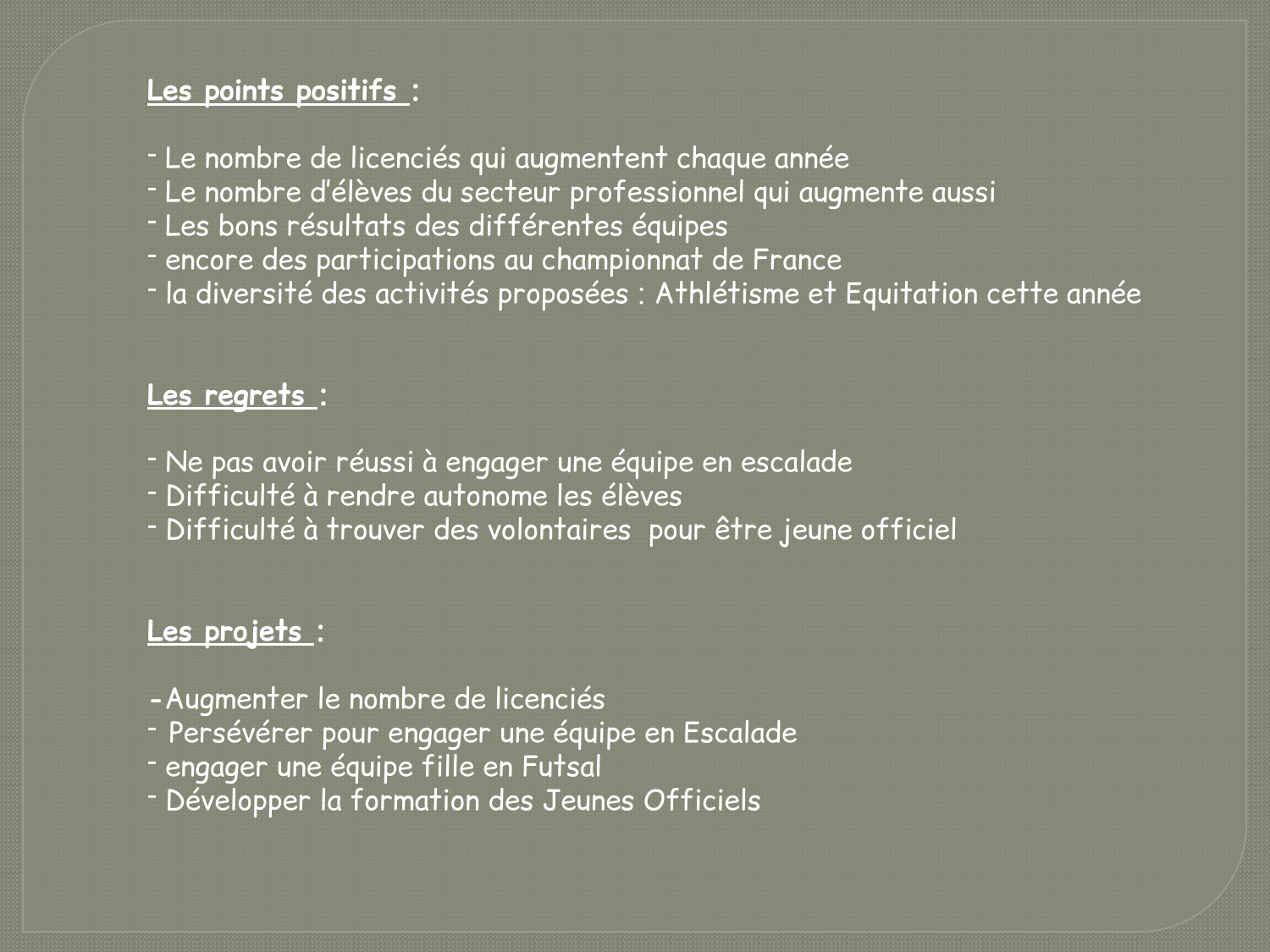

Les points positifs :

 Le nombre de licenciés qui augmentent chaque année
 Le nombre d’élèves du secteur professionnel qui augmente aussi
 Les bons résultats des différentes équipes
 encore des participations au championnat de France
 la diversité des activités proposées : Athlétisme et Equitation cette année

Les regrets :

 Ne pas avoir réussi à engager une équipe en escalade
 Difficulté à rendre autonome les élèves
 Difficulté à trouver des volontaires  pour être jeune officiel

Les projets :

-Augmenter le nombre de licenciés
 Persévérer pour engager une équipe en Escalade
 engager une équipe fille en Futsal
 Développer la formation des Jeunes Officiels